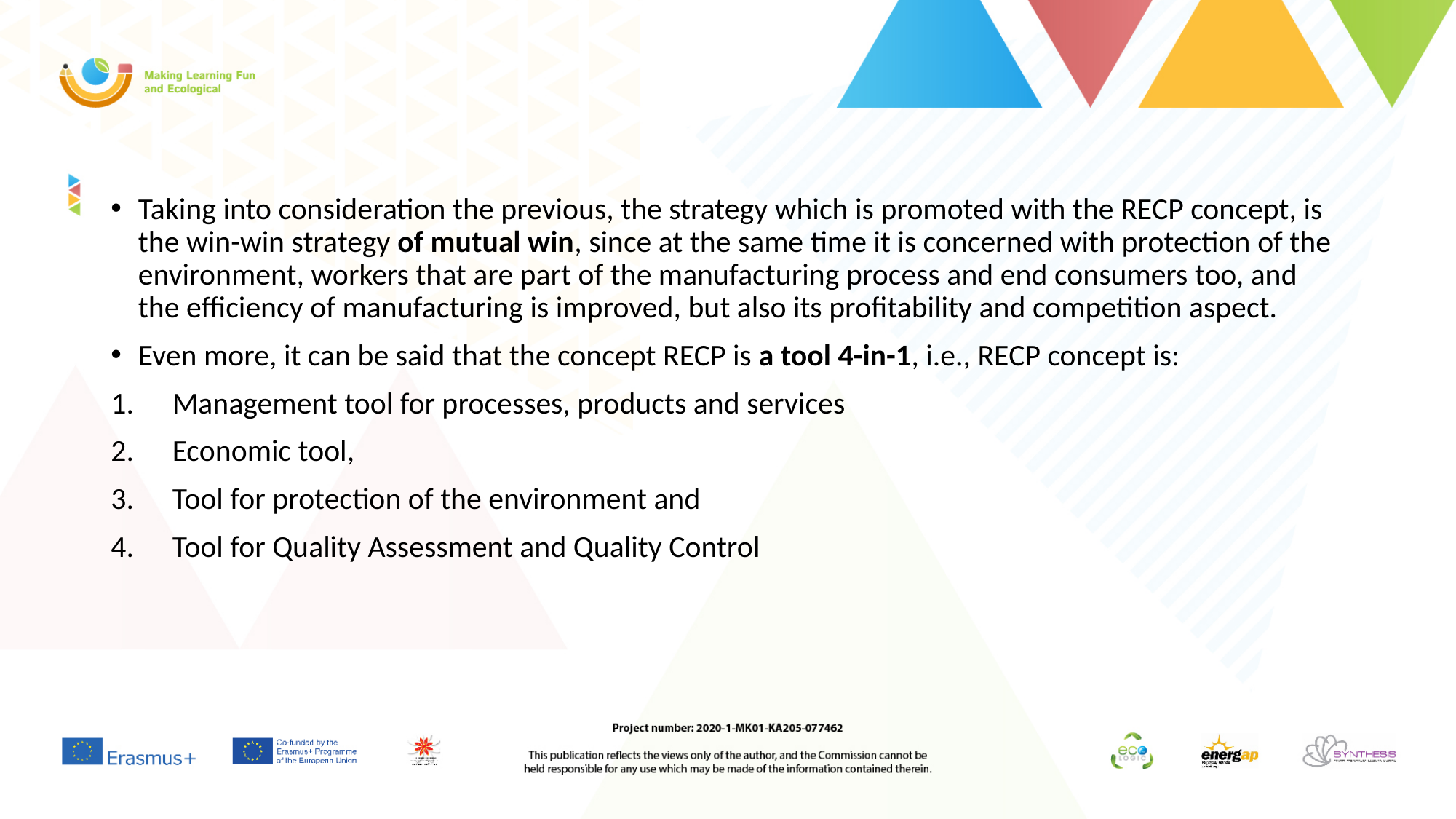

Taking into consideration the previous, the strategy which is promoted with the RECP concept, is the win-win strategy of mutual win, since at the same time it is concerned with protection of the environment, workers that are part of the manufacturing process and end consumers too, and the efficiency of manufacturing is improved, but also its profitability and competition aspect.
Even more, it can be said that the concept RECP is a tool 4-in-1, i.e., RECP concept is:
Management tool for processes, products and services
Economic tool,
Tool for protection of the environment and
Tool for Quality Assessment and Quality Control